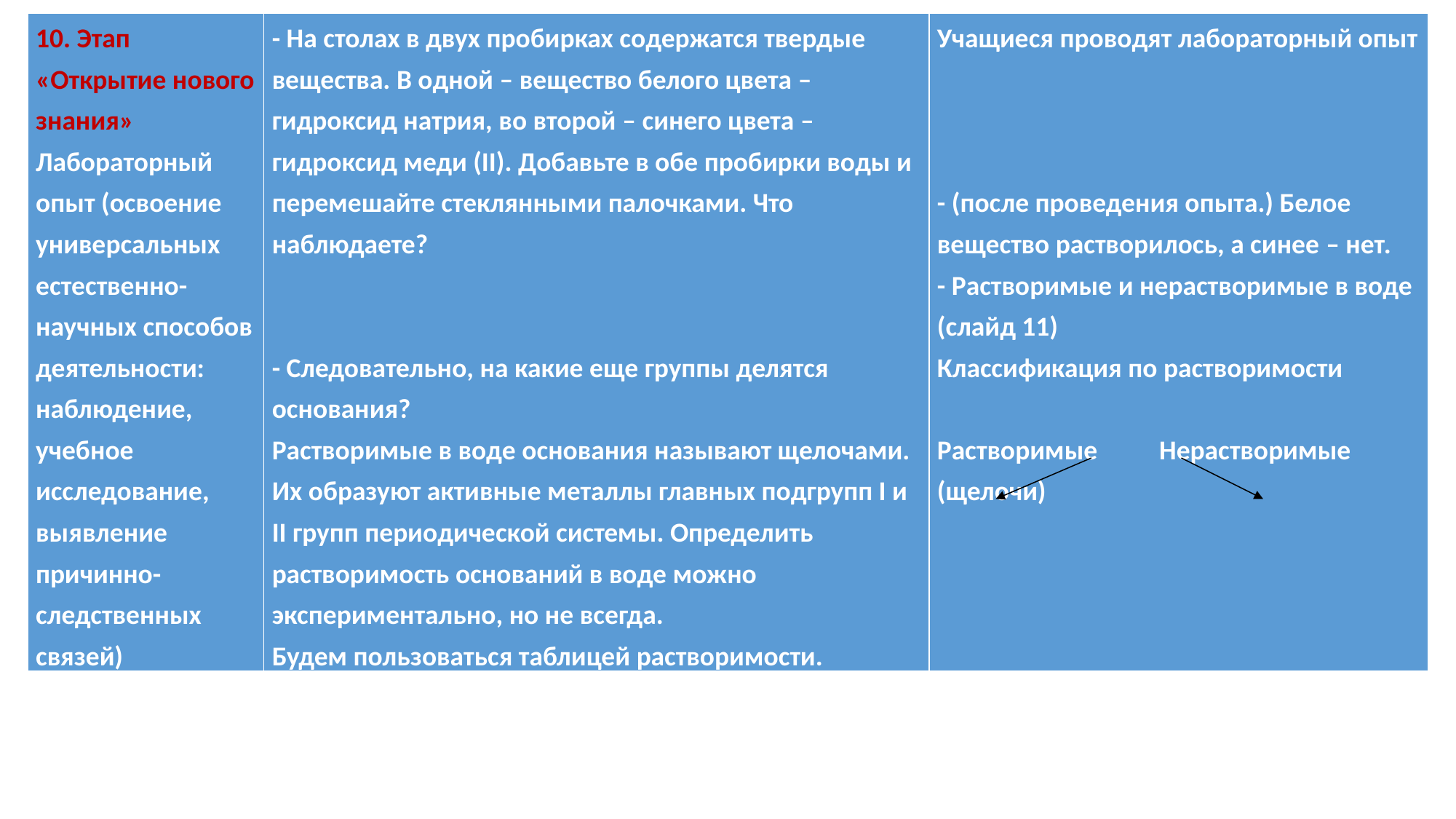

| 10. Этап «Открытие нового знания» Лабораторный опыт (освоение универсальных естественно-научных способов деятельности: наблюдение, учебное исследование, выявление причинно-следственных связей) | - На столах в двух пробирках содержатся твердые вещества. В одной – вещество белого цвета – гидроксид натрия, во второй – синего цвета – гидроксид меди (II). Добавьте в обе пробирки воды и перемешайте стеклянными палочками. Что наблюдаете? - Следовательно, на какие еще группы делятся основания? Растворимые в воде основания называют щелочами. Их образуют активные металлы главных подгрупп I и II групп периодической системы. Определить растворимость оснований в воде можно экспериментально, но не всегда. Будем пользоваться таблицей растворимости. | Учащиеся проводят лабораторный опыт   - (после проведения опыта.) Белое вещество растворилось, а синее – нет. - Растворимые и нерастворимые в воде (слайд 11) Классификация по растворимости   Растворимые Нерастворимые (щелочи) |
| --- | --- | --- |